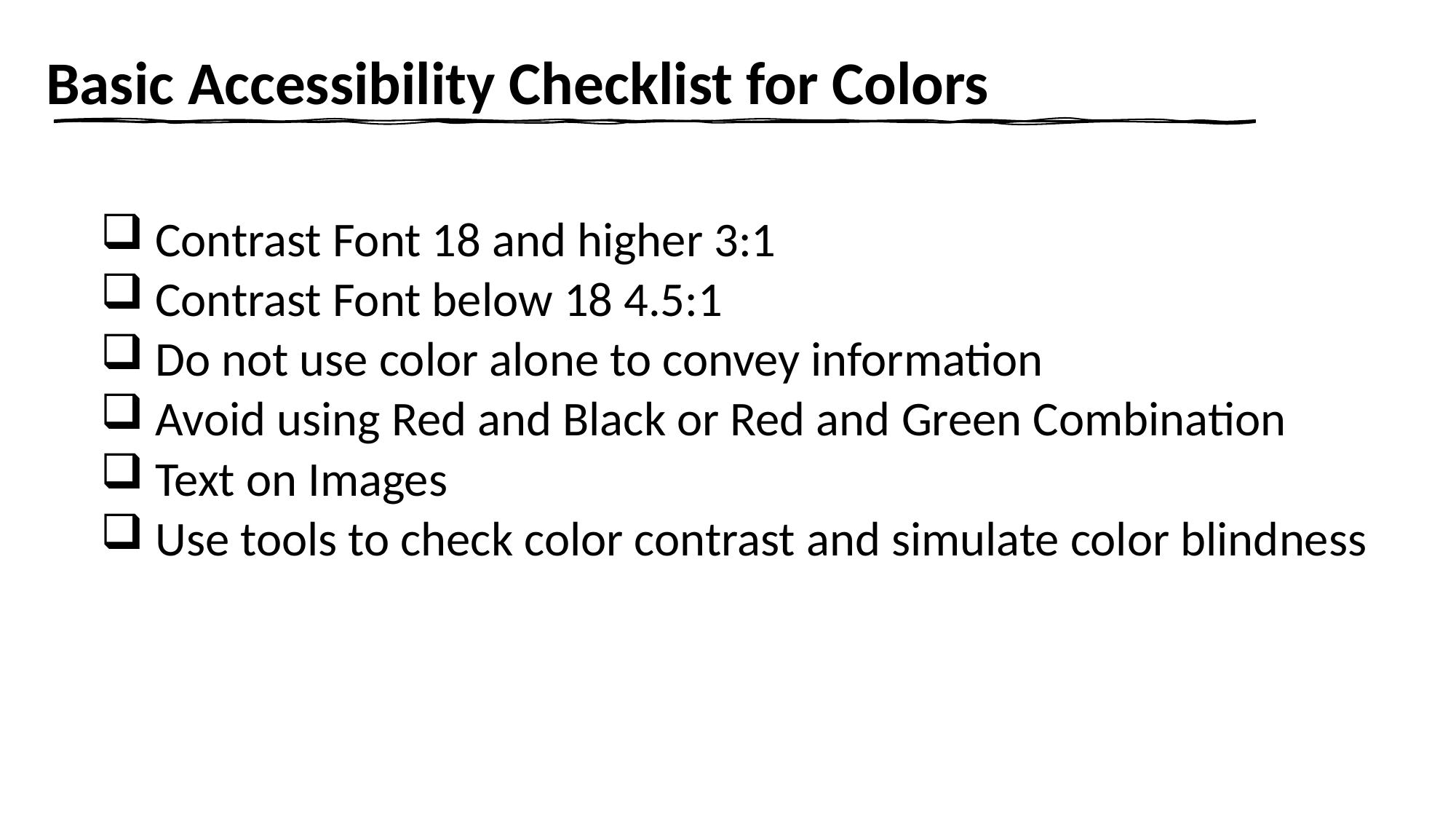

# Basic Accessibility Checklist for Colors

 Contrast Font 18 and higher 3:1
 Contrast Font below 18 4.5:1
 Do not use color alone to convey information
 Avoid using Red and Black or Red and Green Combination
 Text on Images
 Use tools to check color contrast and simulate color blindness